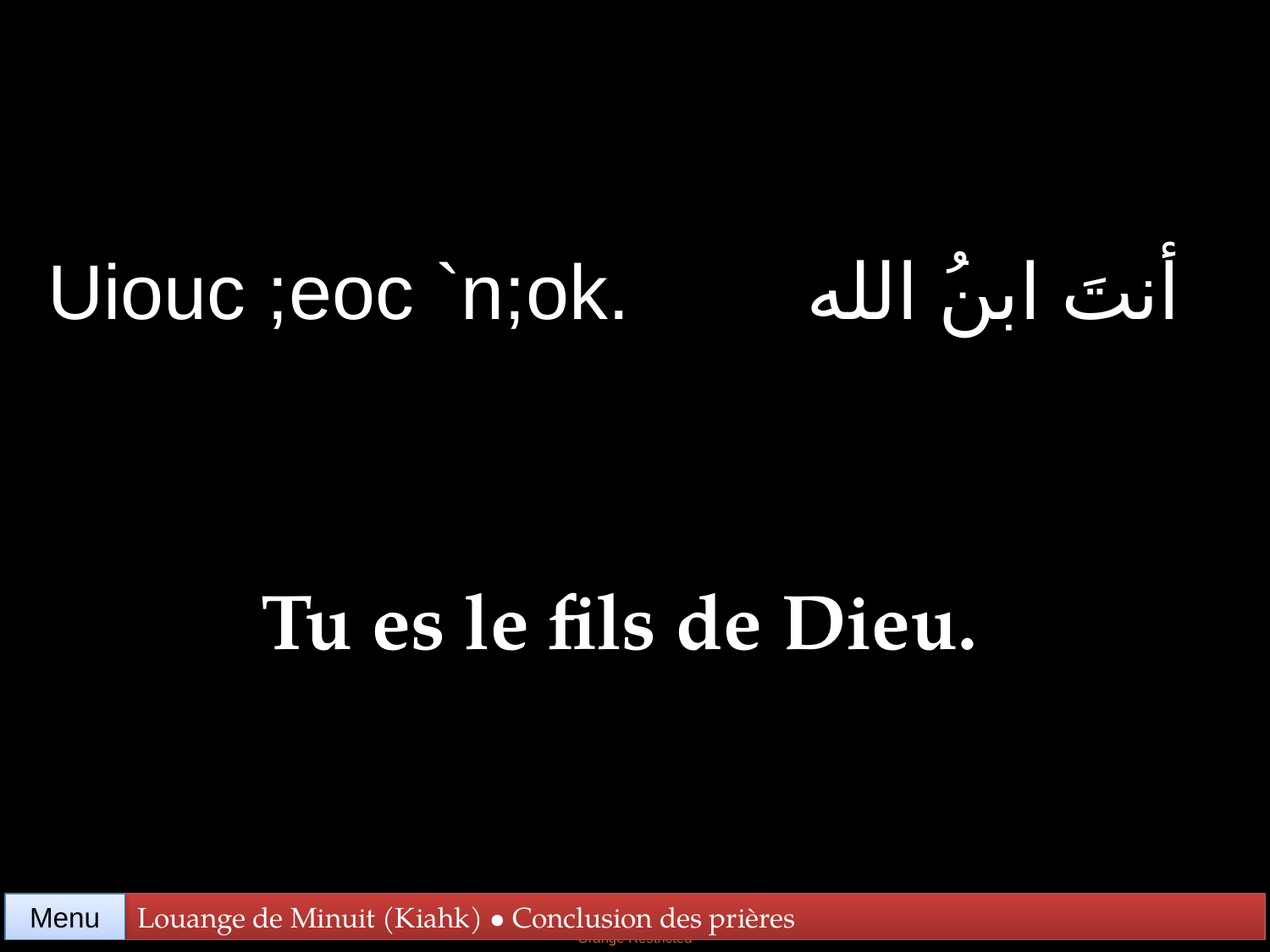

Uiouc ;eoc `n;ok.
أنتَ ابنُ الله
Tu es le fils de Dieu.
Menu
Louange de Minuit (Kiahk) • Conclusion des prières